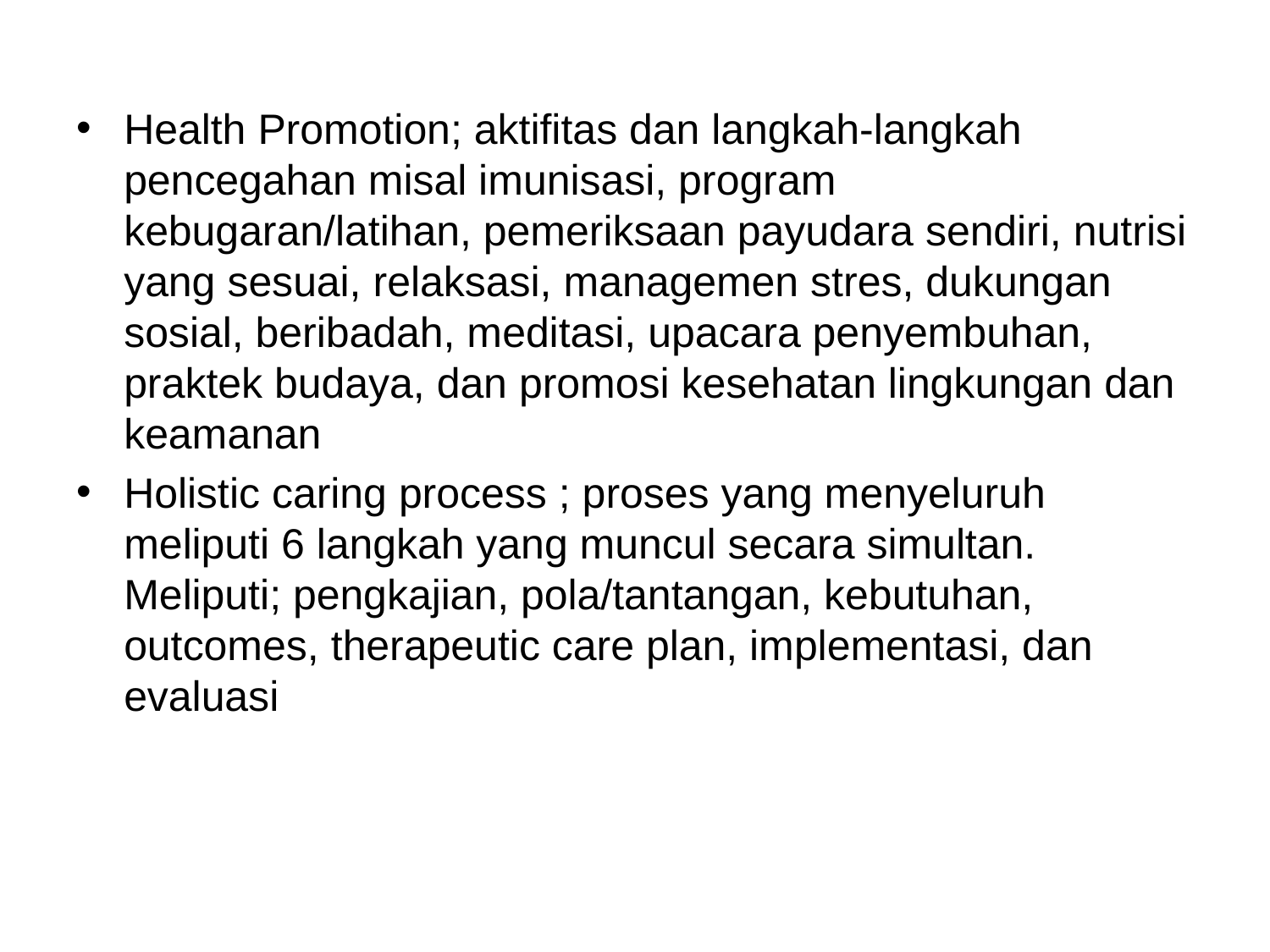

Health Promotion; aktifitas dan langkah-langkah pencegahan misal imunisasi, program kebugaran/latihan, pemeriksaan payudara sendiri, nutrisi yang sesuai, relaksasi, managemen stres, dukungan sosial, beribadah, meditasi, upacara penyembuhan, praktek budaya, dan promosi kesehatan lingkungan dan keamanan
Holistic caring process ; proses yang menyeluruh meliputi 6 langkah yang muncul secara simultan. Meliputi; pengkajian, pola/tantangan, kebutuhan, outcomes, therapeutic care plan, implementasi, dan evaluasi